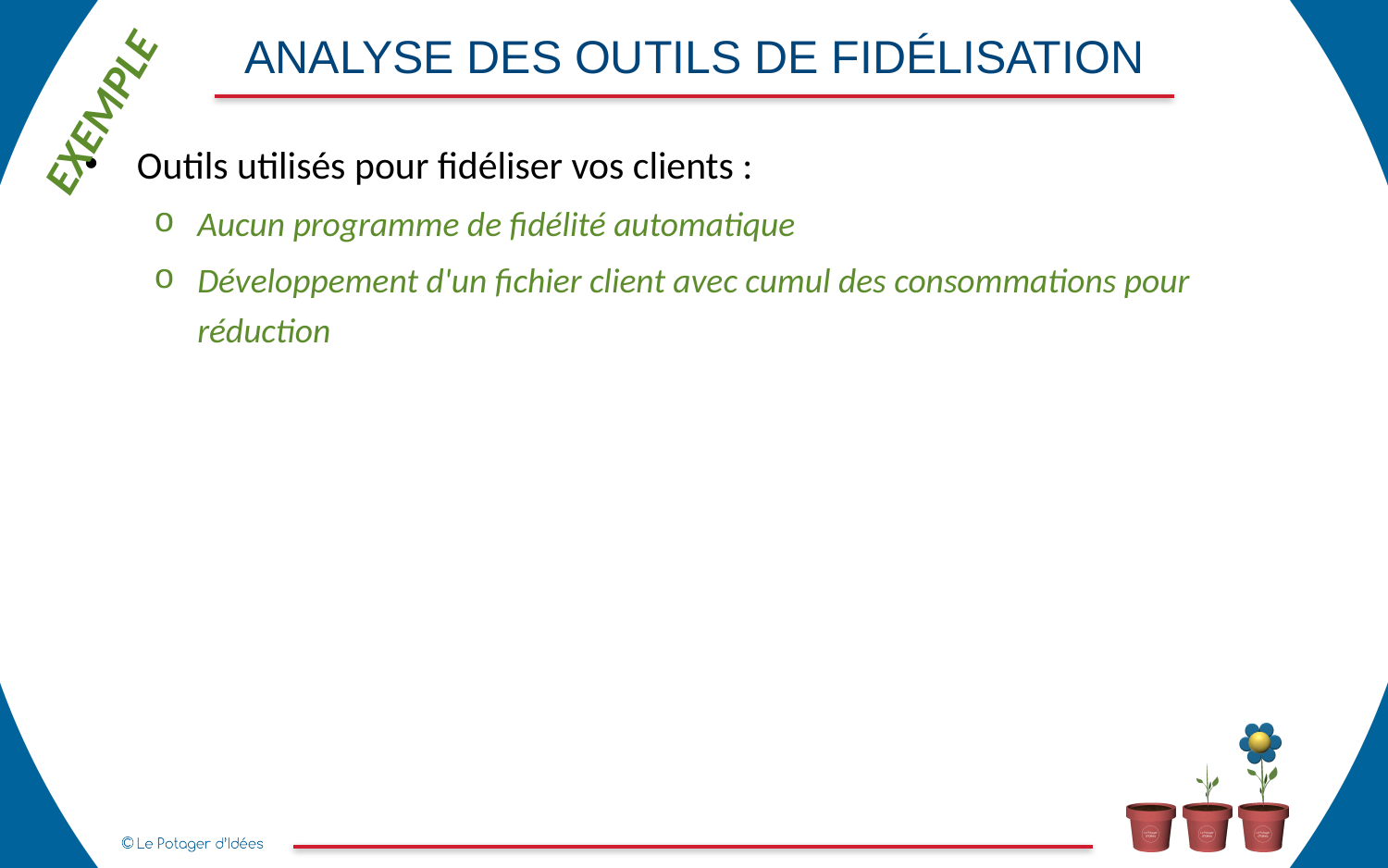

ANALYSE DES OUTILS DE FIDÉLISATION
EXEMPLE
Outils utilisés pour fidéliser vos clients :
Aucun programme de fidélité automatique
Développement d'un fichier client avec cumul des consommations pour réduction